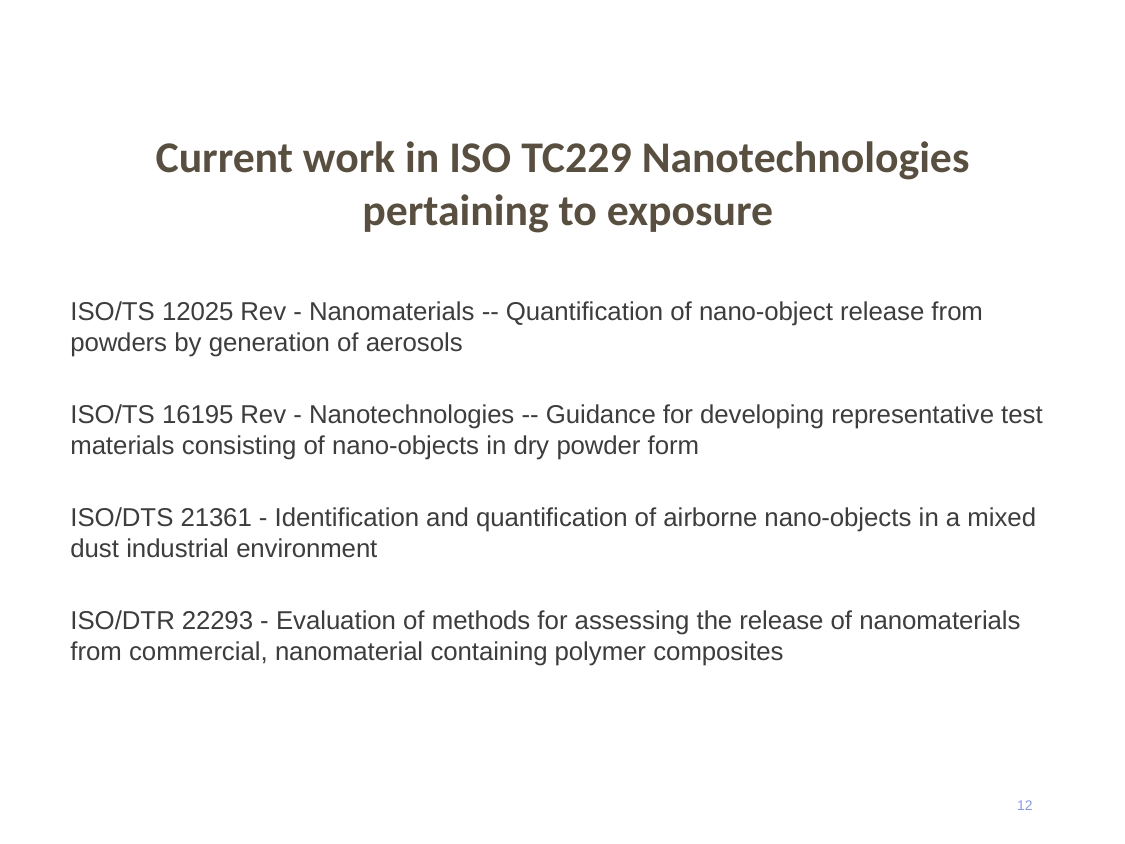

# Current work in ISO TC229 Nanotechnologies pertaining to exposure
ISO/TS 12025 Rev - Nanomaterials -- Quantification of nano-object release from powders by generation of aerosols

ISO/TS 16195 Rev - Nanotechnologies -- Guidance for developing representative test materials consisting of nano-objects in dry powder form

ISO/DTS 21361 - Identification and quantification of airborne nano-objects in a mixed dust industrial environment

ISO/DTR 22293 - Evaluation of methods for assessing the release of nanomaterials from commercial, nanomaterial containing polymer composites

12